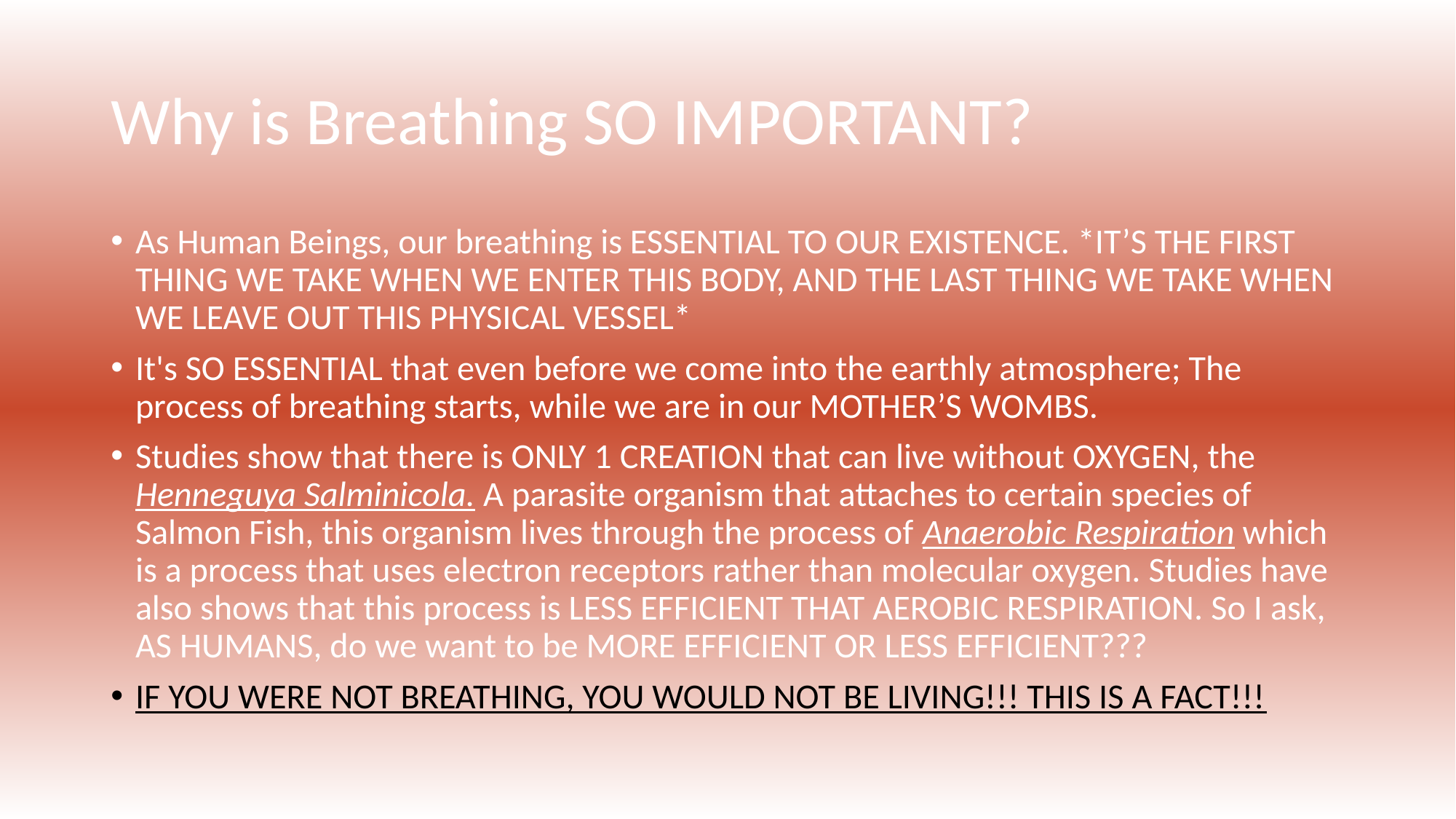

# Why is Breathing SO IMPORTANT?
As Human Beings, our breathing is ESSENTIAL TO OUR EXISTENCE. *IT’S THE FIRST THING WE TAKE WHEN WE ENTER THIS BODY, AND THE LAST THING WE TAKE WHEN WE LEAVE OUT THIS PHYSICAL VESSEL*
It's SO ESSENTIAL that even before we come into the earthly atmosphere; The process of breathing starts, while we are in our MOTHER’S WOMBS.
Studies show that there is ONLY 1 CREATION that can live without OXYGEN, the Henneguya Salminicola. A parasite organism that attaches to certain species of Salmon Fish, this organism lives through the process of Anaerobic Respiration which is a process that uses electron receptors rather than molecular oxygen. Studies have also shows that this process is LESS EFFICIENT THAT AEROBIC RESPIRATION. So I ask, AS HUMANS, do we want to be MORE EFFICIENT OR LESS EFFICIENT???
IF YOU WERE NOT BREATHING, YOU WOULD NOT BE LIVING!!! THIS IS A FACT!!!